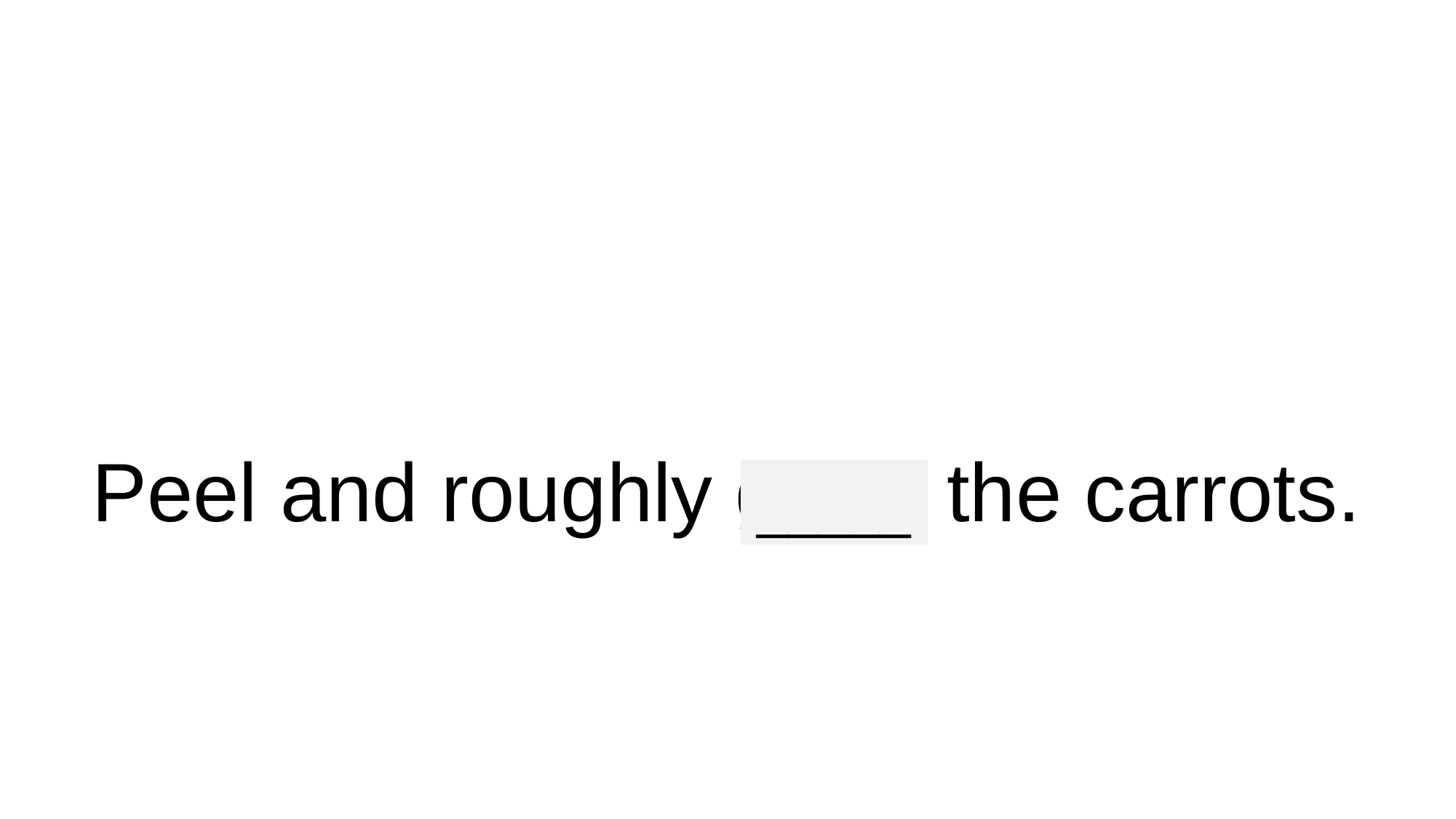

# Peel and roughly grate the carrots.
_____